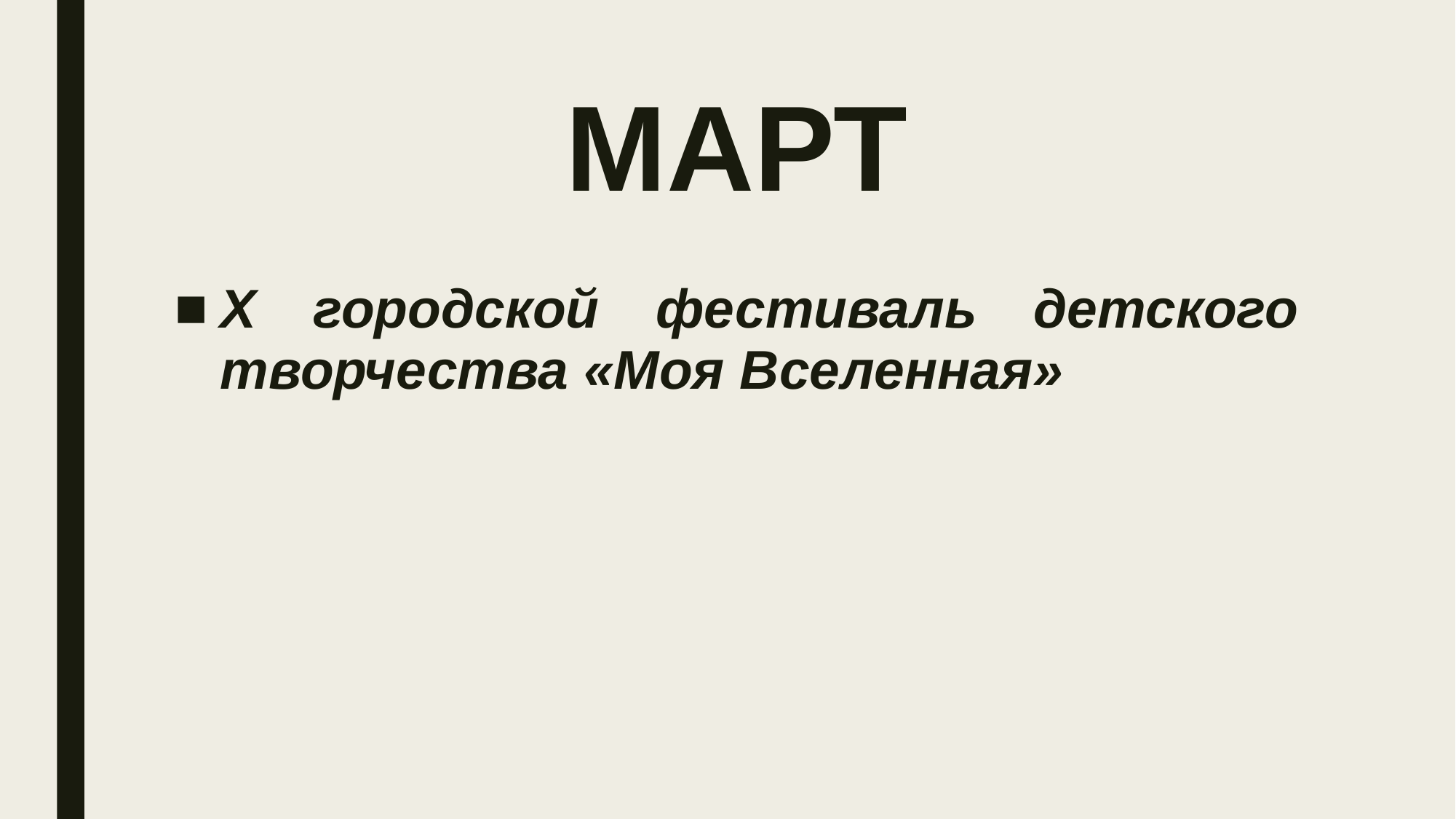

# МАРТ
Х городской фестиваль детского творчества «Моя Вселенная»